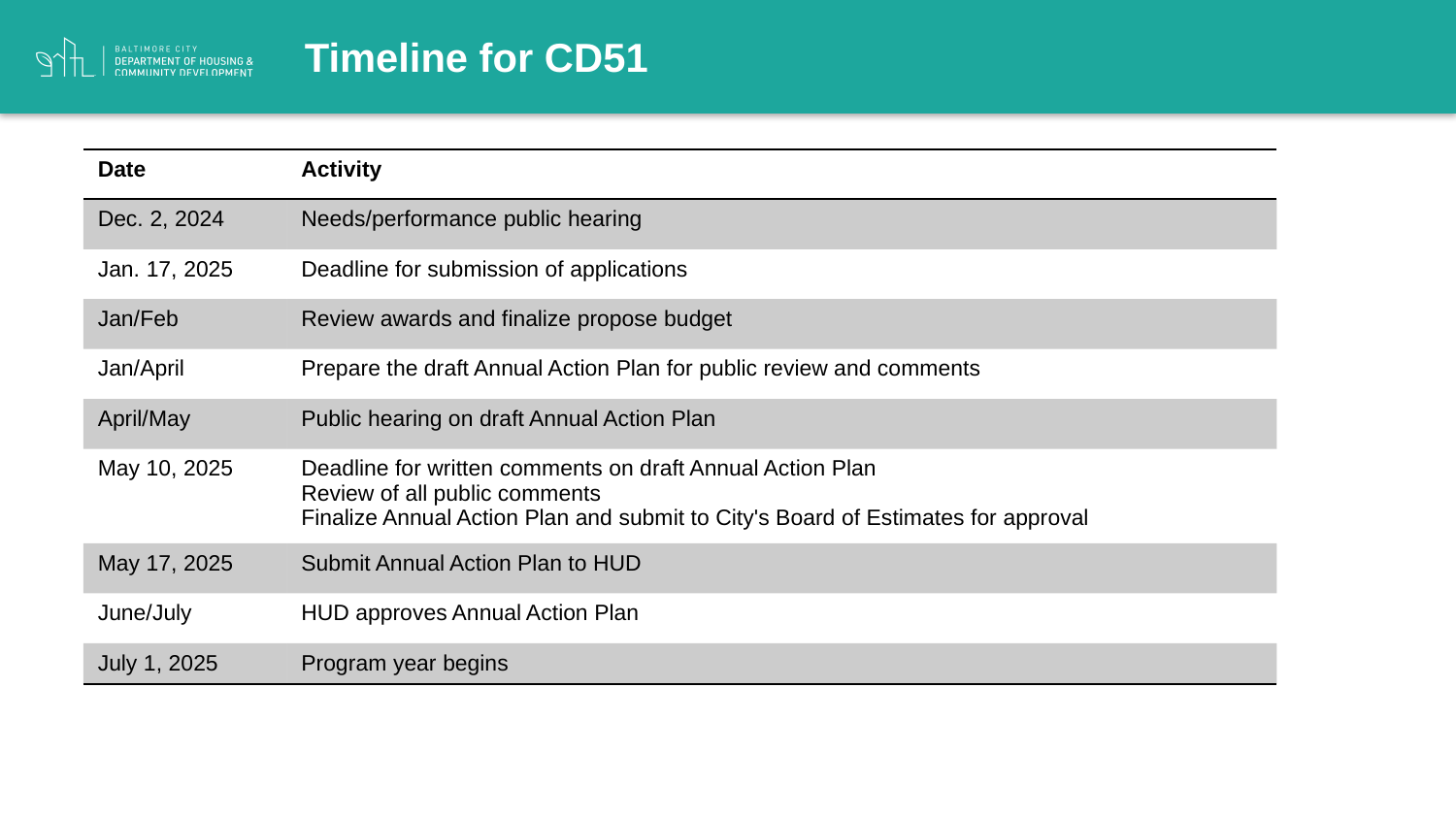

Timeline for CD51
| Date | Activity |
| --- | --- |
| Dec. 2, 2024 | Needs/performance public hearing |
| Jan. 17, 2025 | Deadline for submission of applications |
| Jan/Feb | Review awards and finalize propose budget |
| Jan/April | Prepare the draft Annual Action Plan for public review and comments |
| April/May | Public hearing on draft Annual Action Plan |
| May 10, 2025 | Deadline for written comments on draft Annual Action Plan Review of all public comments Finalize Annual Action Plan and submit to City's Board of Estimates for approval |
| May 17, 2025 | Submit Annual Action Plan to HUD |
| June/July | HUD approves Annual Action Plan |
| July 1, 2025 | Program year begins |